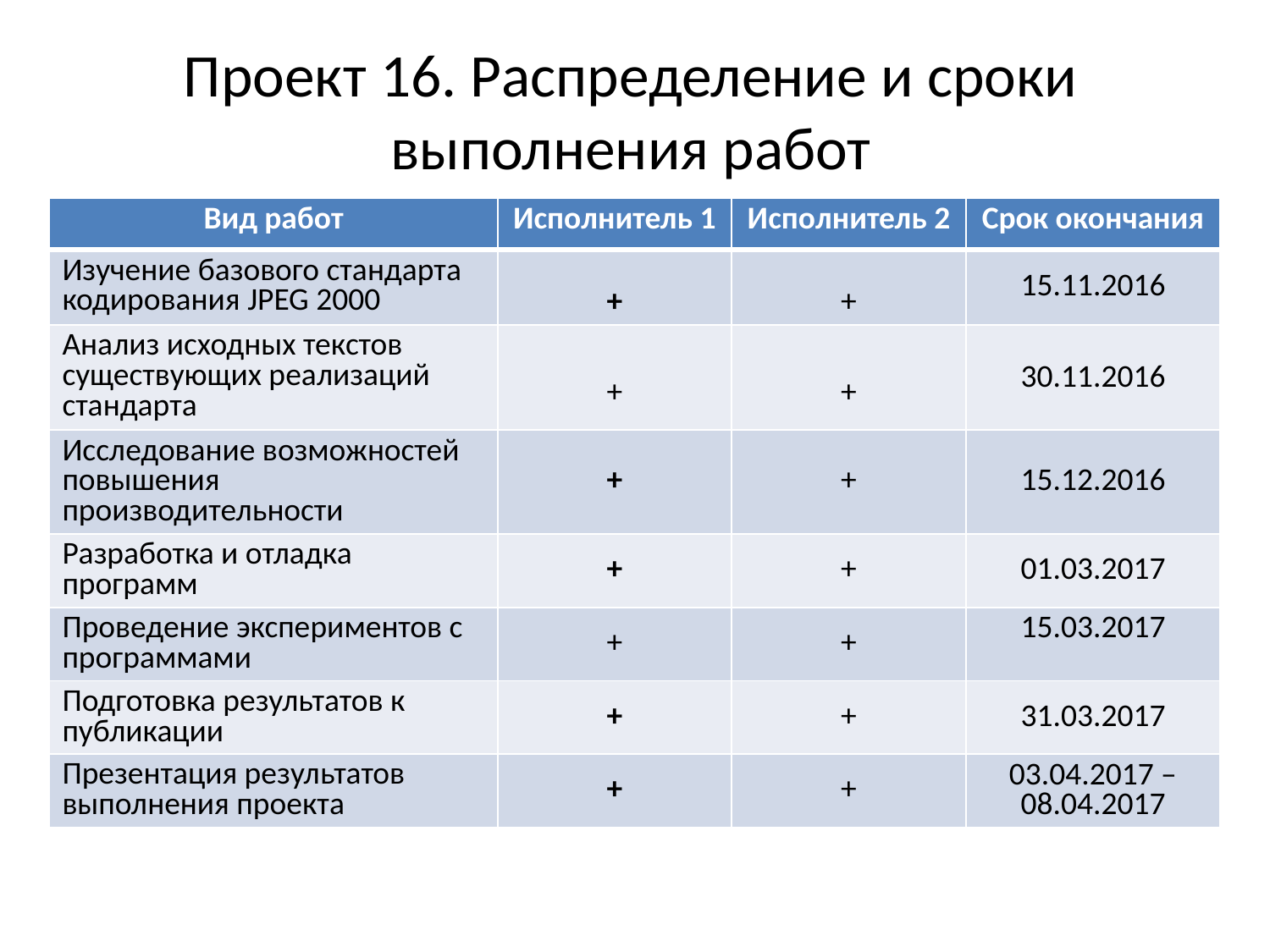

# Проект 16. Распределение и сроки выполнения работ
| Вид работ | Исполнитель 1 | Исполнитель 2 | Срок окончания |
| --- | --- | --- | --- |
| Изучение базового стандарта кодирования JPEG 2000 | + | + | 15.11.2016 |
| Анализ исходных текстов существующих реализаций стандарта | + | + | 30.11.2016 |
| Исследование возможностей повышения производительности | + | + | 15.12.2016 |
| Разработка и отладка программ | + | + | 01.03.2017 |
| Проведение экспериментов с программами | + | + | 15.03.2017 |
| Подготовка результатов к публикации | + | + | 31.03.2017 |
| Презентация результатов выполнения проекта | + | + | 03.04.2017 – 08.04.2017 |